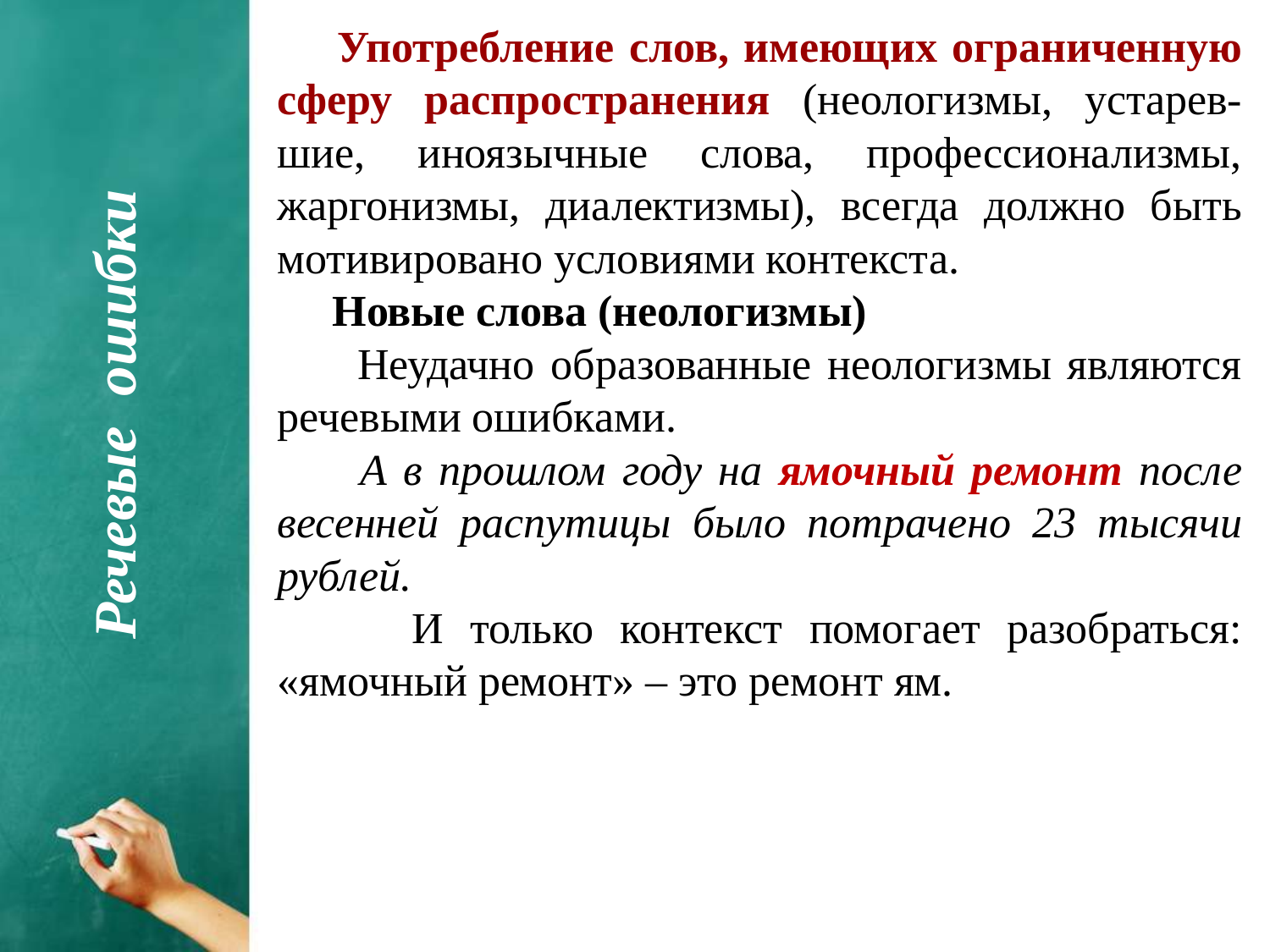

Употребление слов, имеющих ограниченную сферу распространения (неологизмы, устарев-шие, иноязычные слова, профессионализмы, жаргонизмы, диалектизмы), всегда должно быть мотивировано условиями контекста.
     Новые слова (неологизмы)
     Неудачно образованные неологизмы являются речевыми ошибками.
     А в прошлом году на ямочный ремонт после весенней распутицы было потрачено 23 тысячи рублей.
     И только контекст помогает разобраться: «ямочный ремонт» – это ремонт ям.

Речевые  ошибки